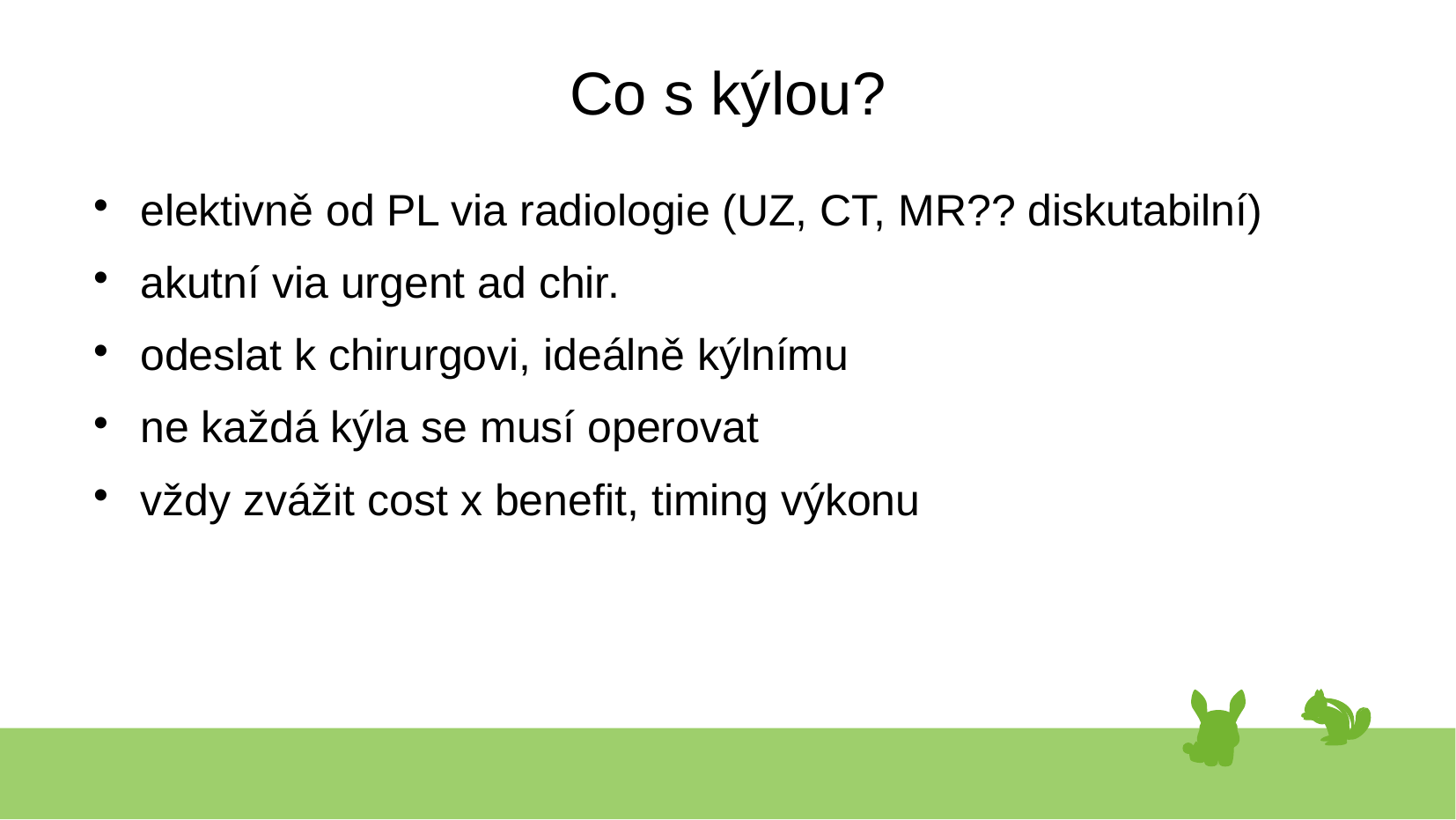

# Co s kýlou?
elektivně od PL via radiologie (UZ, CT, MR?? diskutabilní)
akutní via urgent ad chir.
odeslat k chirurgovi, ideálně kýlnímu
ne každá kýla se musí operovat
vždy zvážit cost x benefit, timing výkonu